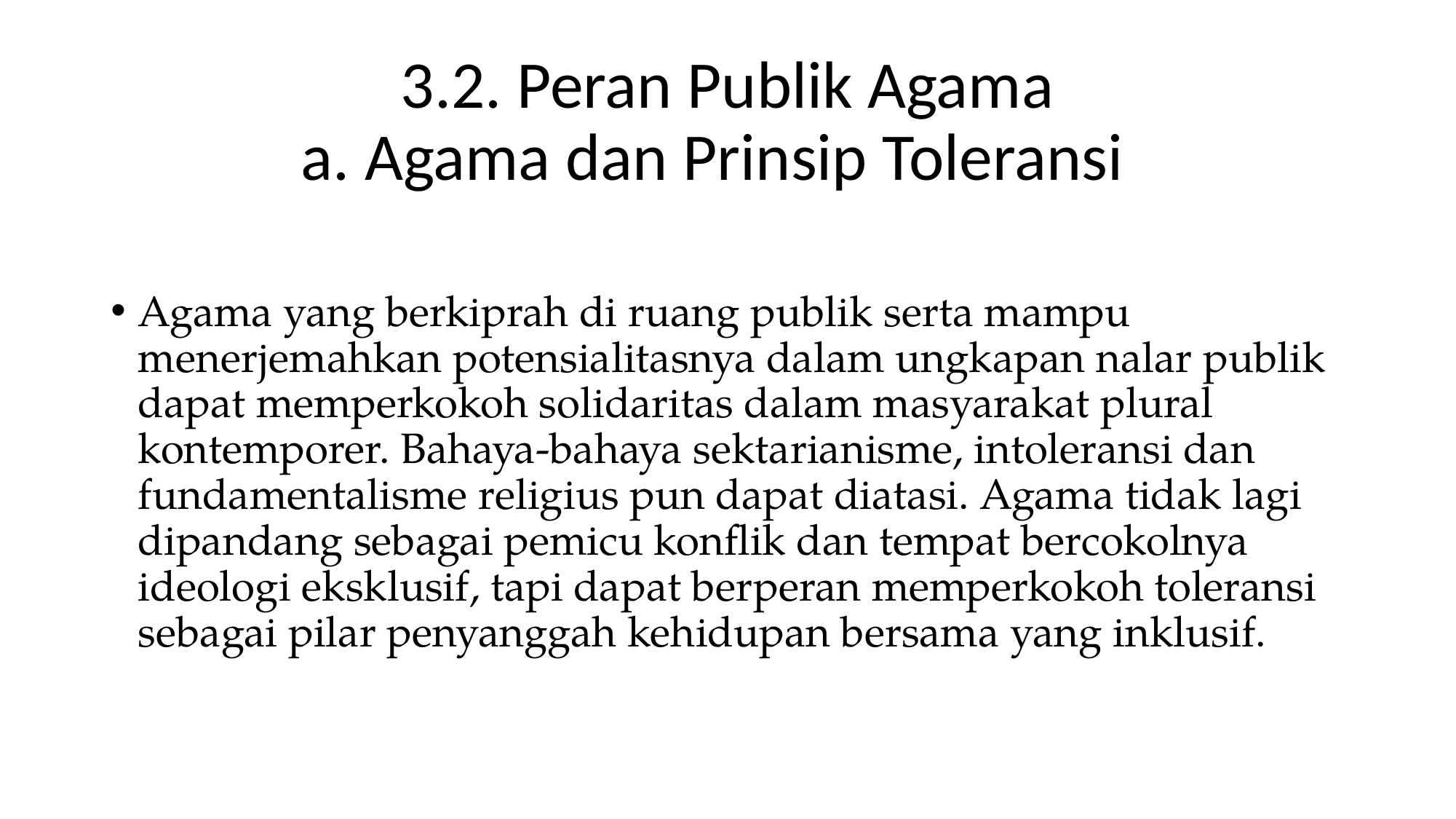

# 3.2. Peran Publik Agama a. Agama dan Prinsip Toleransi

Agama yang berkiprah di ruang publik serta mampu menerjemahkan potensialitasnya dalam ungkapan nalar publik dapat memperkokoh solidaritas dalam masyarakat plural kontemporer. Bahaya-bahaya sektarianisme, intoleransi dan fundamentalisme religius pun dapat diatasi. Agama tidak lagi dipandang sebagai pemicu konflik dan tempat bercokolnya ideologi eksklusif, tapi dapat berperan memperkokoh toleransi sebagai pilar penyanggah kehidupan bersama yang inklusif.